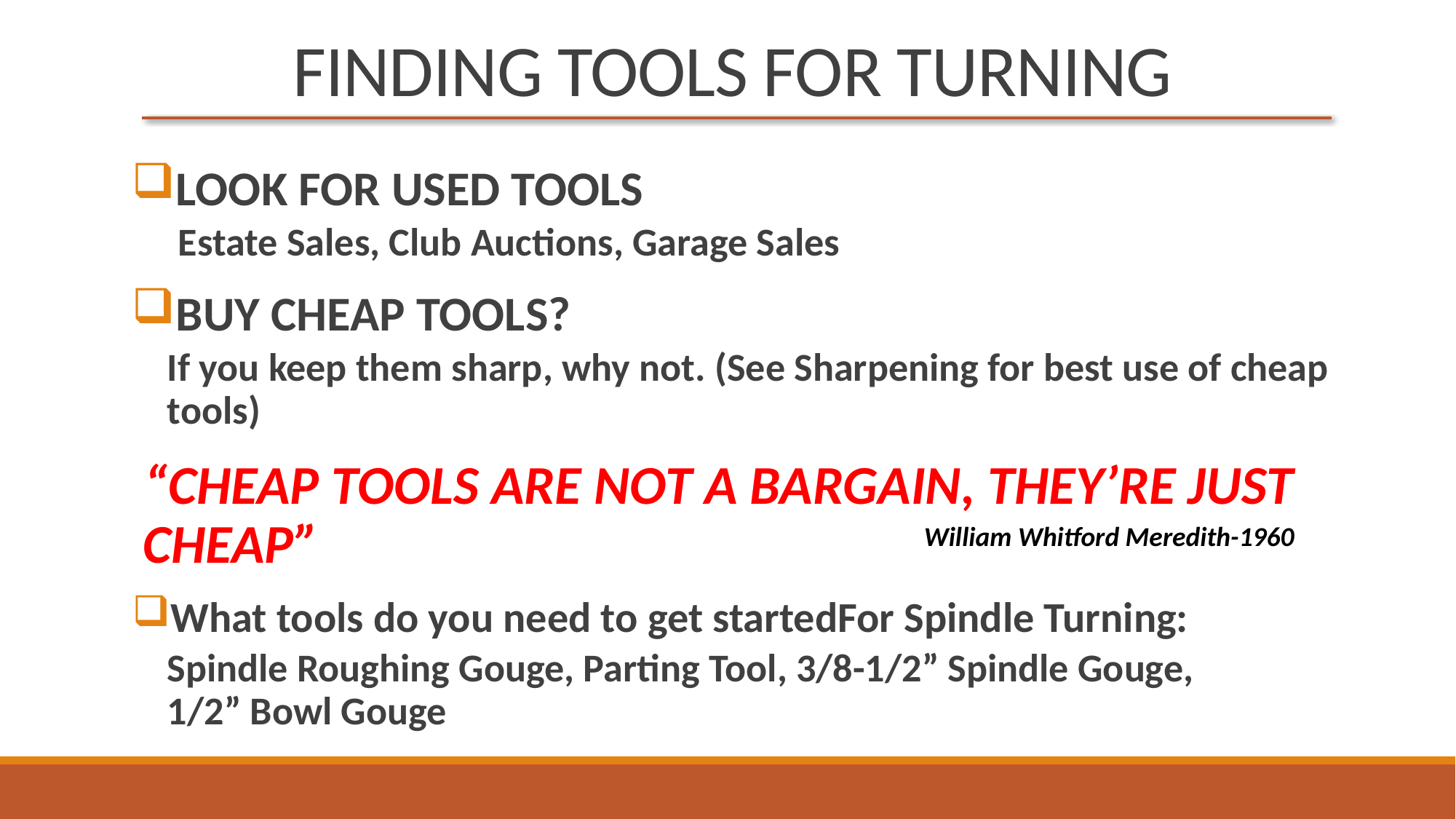

# FINDING TOOLS FOR TURNING
LOOK FOR USED TOOLS
Estate Sales, Club Auctions, Garage Sales
BUY CHEAP TOOLS?
If you keep them sharp, why not. (See Sharpening for best use of cheap tools)
“CHEAP TOOLS ARE NOT A BARGAIN, THEY’RE JUST CHEAP”
What tools do you need to get startedFor Spindle Turning:
Spindle Roughing Gouge, Parting Tool, 3/8-1/2” Spindle Gouge,
1/2” Bowl Gouge
William Whitford Meredith-1960